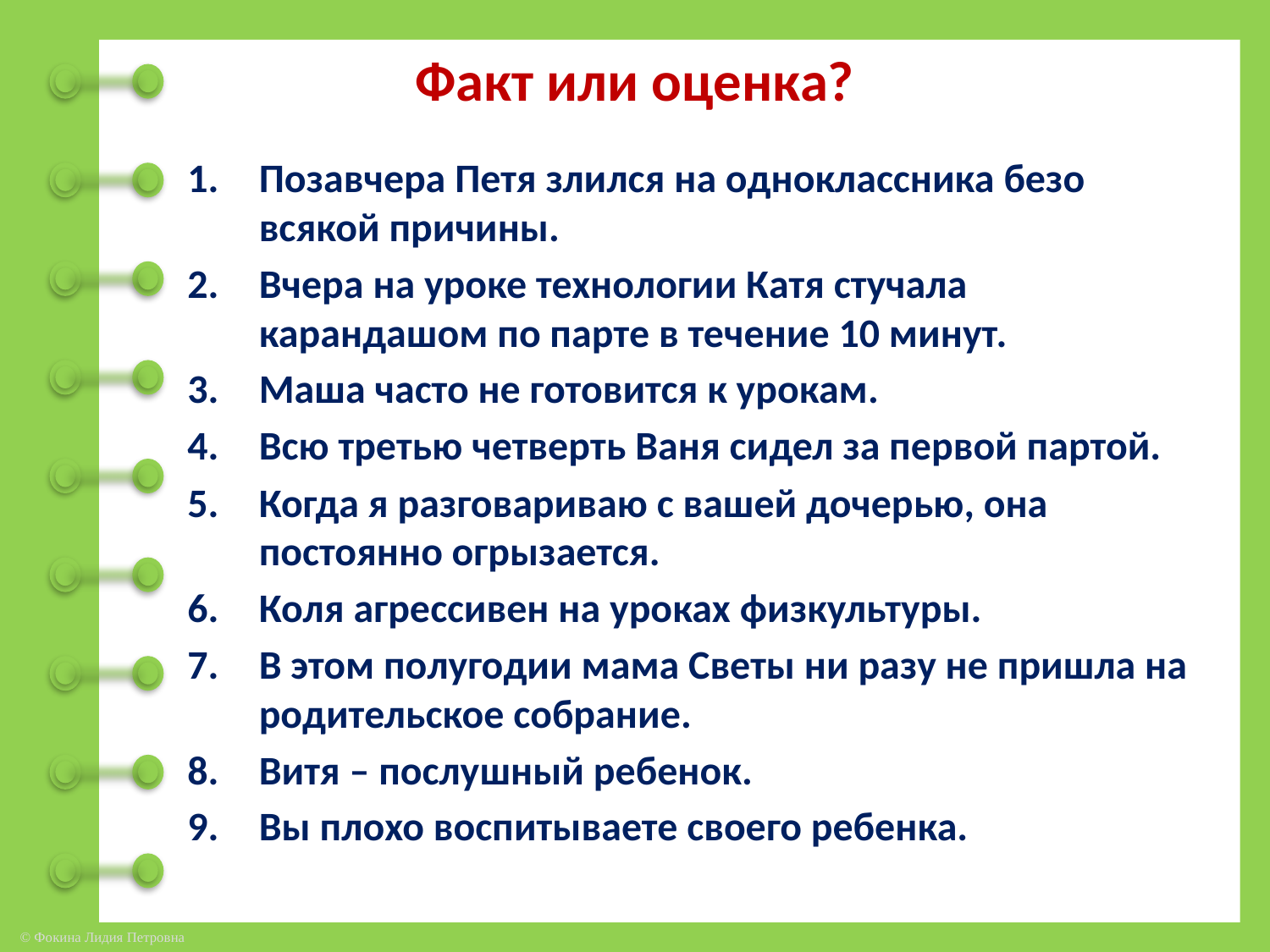

# Факт или оценка?
Позавчера Петя злился на одноклассника безо всякой причины.
Вчера на уроке технологии Катя стучала карандашом по парте в течение 10 минут.
Маша часто не готовится к урокам.
Всю третью четверть Ваня сидел за первой партой.
Когда я разговариваю с вашей дочерью, она постоянно огрызается.
Коля агрессивен на уроках физкультуры.
В этом полугодии мама Светы ни разу не пришла на родительское собрание.
Витя – послушный ребенок.
Вы плохо воспитываете своего ребенка.